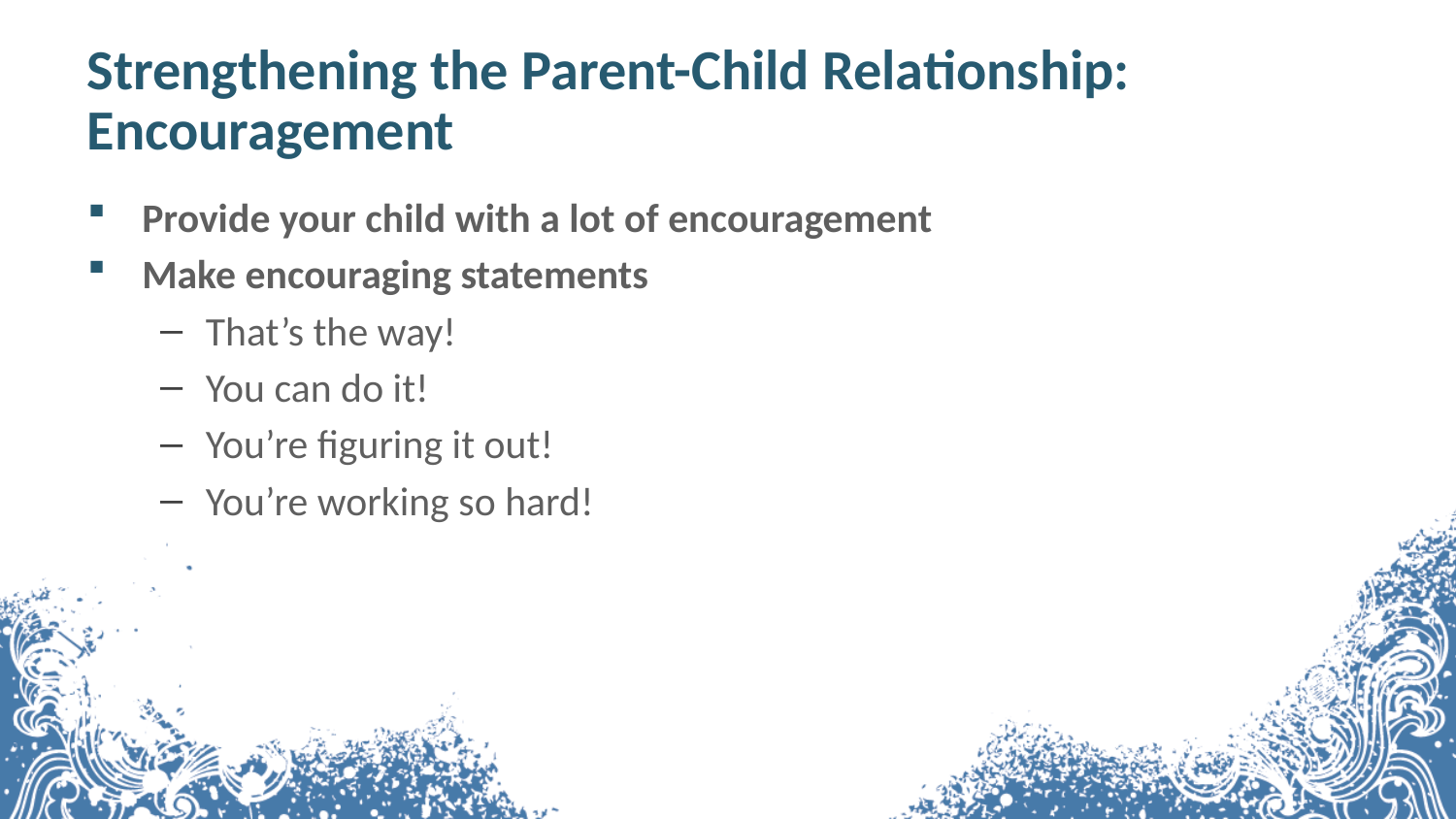

# Strengthening the Parent-Child Relationship: Encouragement
Provide your child with a lot of encouragement
Make encouraging statements
That’s the way!
You can do it!
You’re figuring it out!
You’re working so hard!